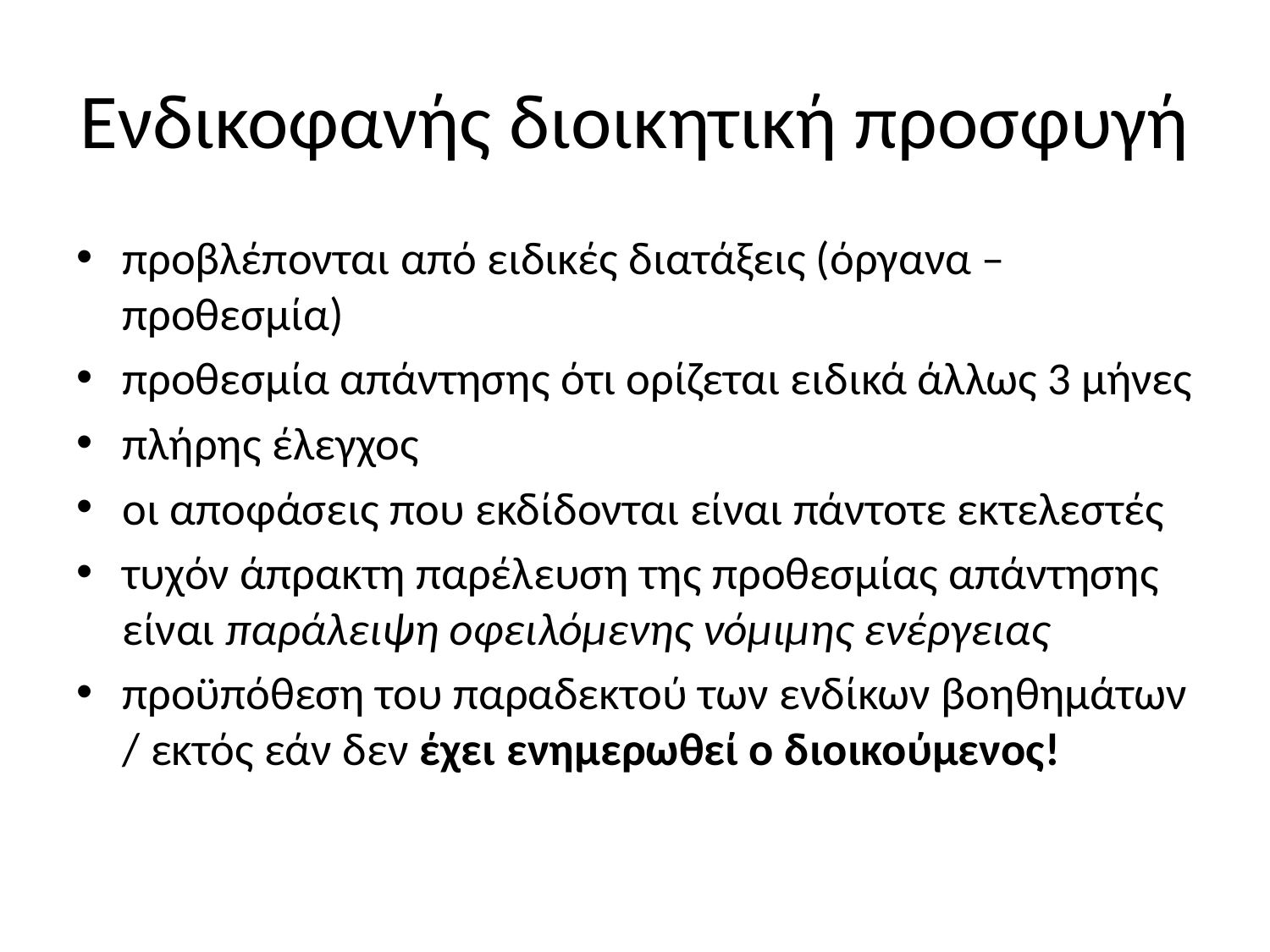

# Ενδικοφανής διοικητική προσφυγή
προβλέπονται από ειδικές διατάξεις (όργανα – προθεσμία)
προθεσμία απάντησης ότι ορίζεται ειδικά άλλως 3 μήνες
πλήρης έλεγχος
οι αποφάσεις που εκδίδονται είναι πάντοτε εκτελεστές
τυχόν άπρακτη παρέλευση της προθεσμίας απάντησης είναι παράλειψη οφειλόμενης νόμιμης ενέργειας
προϋπόθεση του παραδεκτού των ενδίκων βοηθημάτων / εκτός εάν δεν έχει ενημερωθεί ο διοικούμενος!